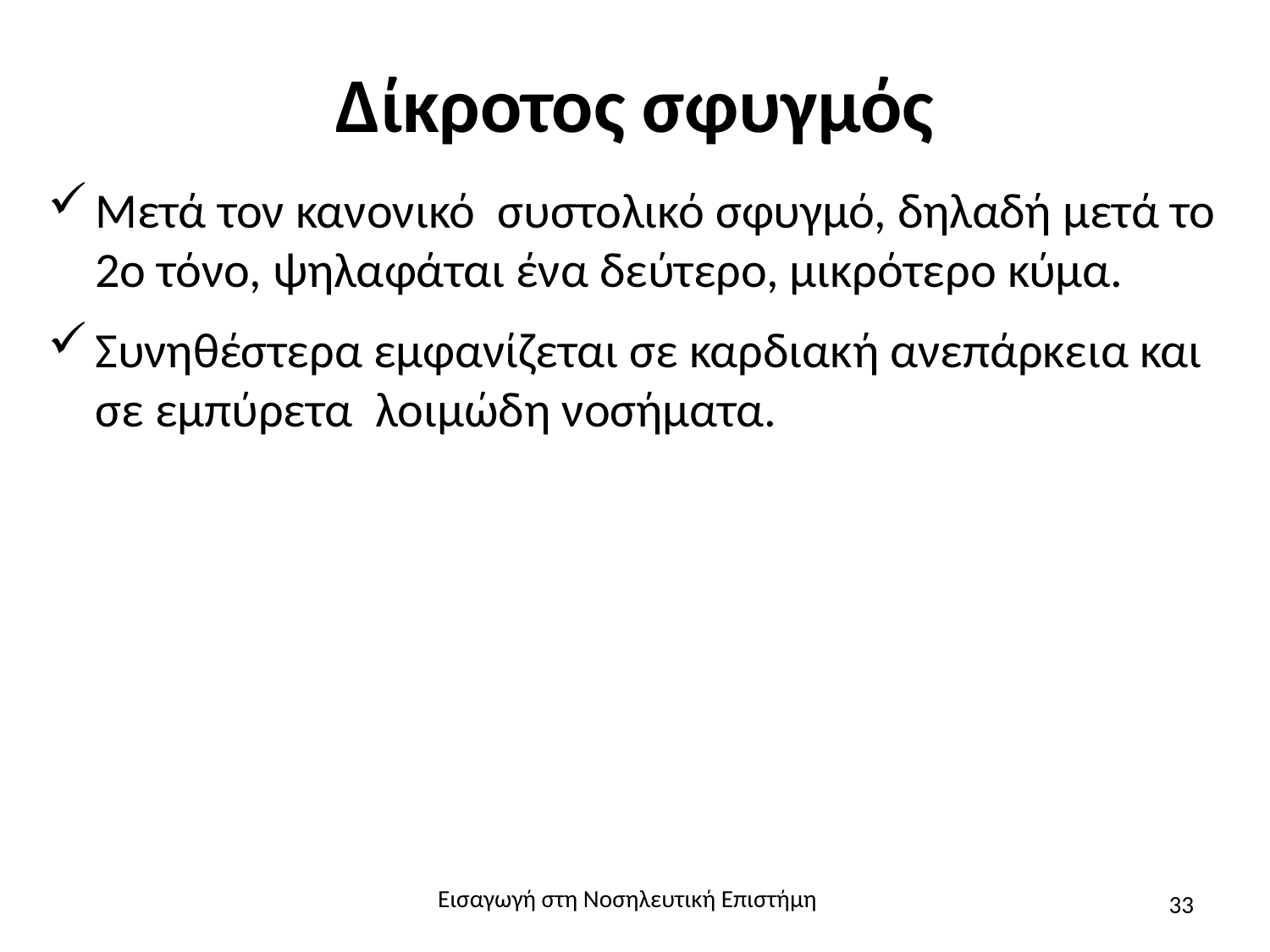

# Δίκροτος σφυγμός
Μετά τον κανονικό  συστολικό σφυγμό, δηλαδή μετά το 2ο τόνο, ψηλαφάται ένα δεύτερο, μικρότερο κύμα.
Συνηθέστερα εμφανίζεται σε καρδιακή ανεπάρκεια και σε εμπύρετα  λοιμώδη νοσήματα.
Εισαγωγή στη Νοσηλευτική Επιστήμη

33